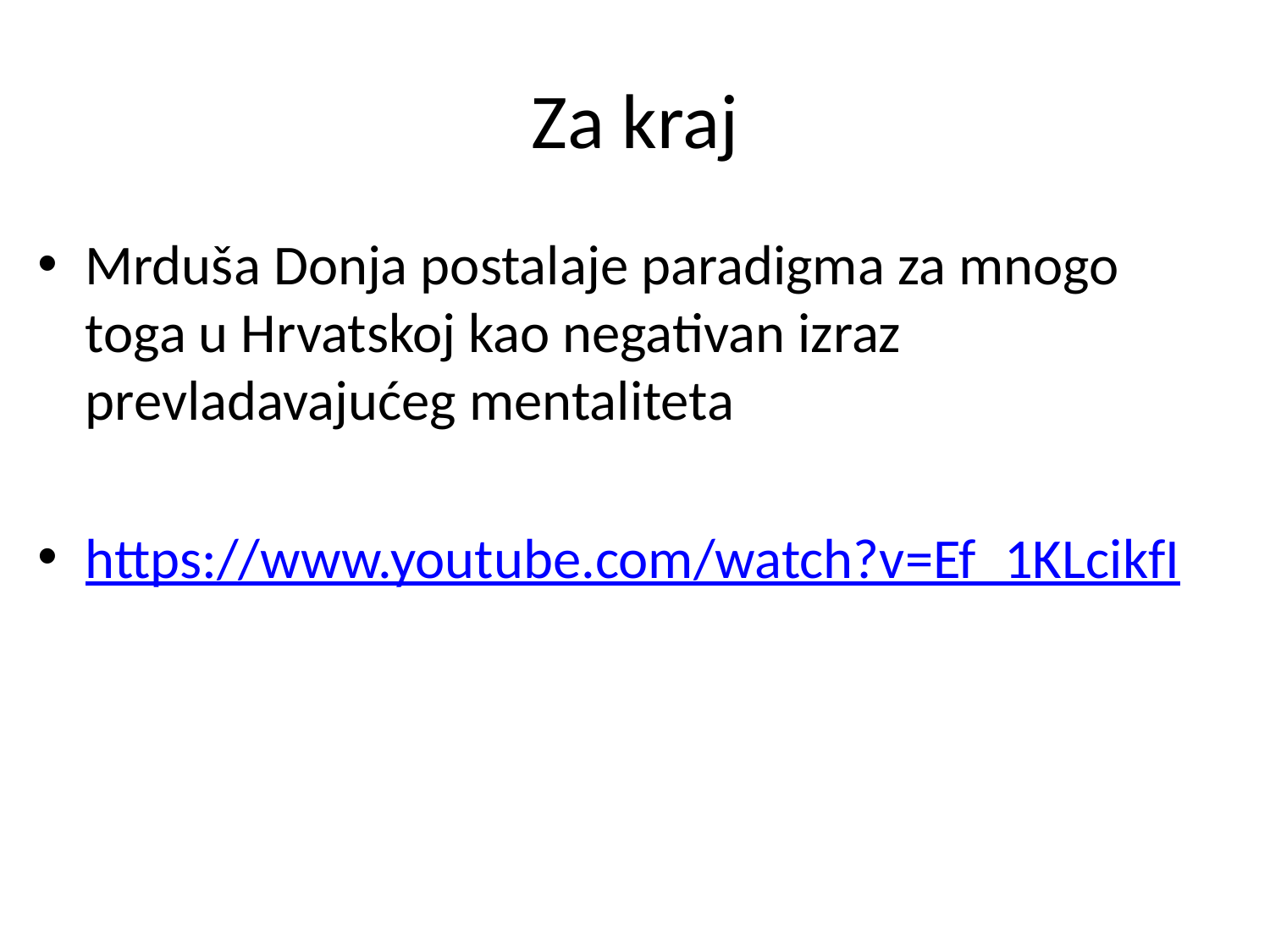

# Za kraj
Mrduša Donja postalaje paradigma za mnogo toga u Hrvatskoj kao negativan izraz prevladavajućeg mentaliteta

https://www.youtube.com/watch?v=Ef_1KLcikfI